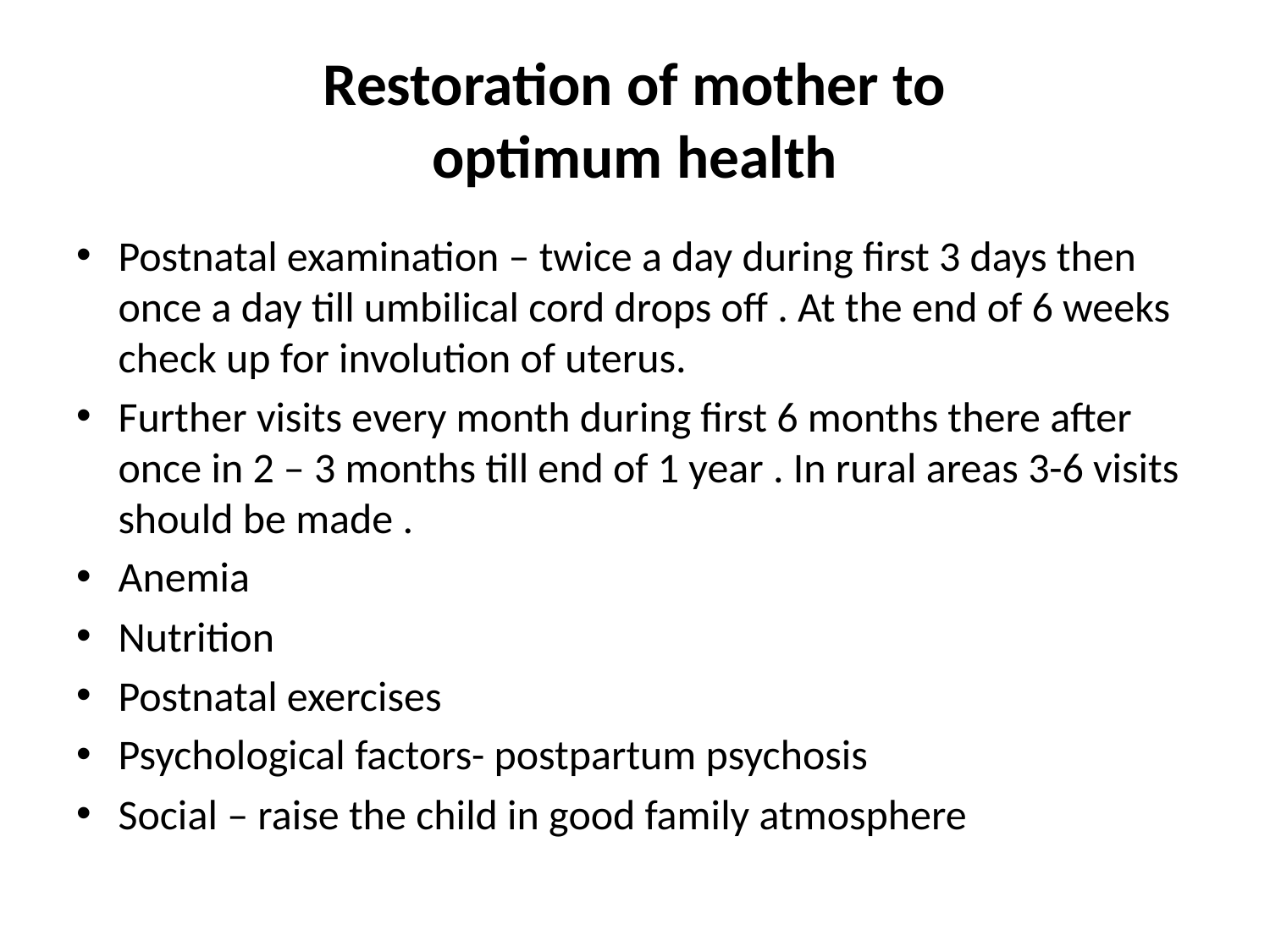

# Restoration of mother to optimum health
Postnatal examination – twice a day during first 3 days then once a day till umbilical cord drops off . At the end of 6 weeks check up for involution of uterus.
Further visits every month during first 6 months there after once in 2 – 3 months till end of 1 year . In rural areas 3-6 visits should be made .
Anemia
Nutrition
Postnatal exercises
Psychological factors- postpartum psychosis
Social – raise the child in good family atmosphere